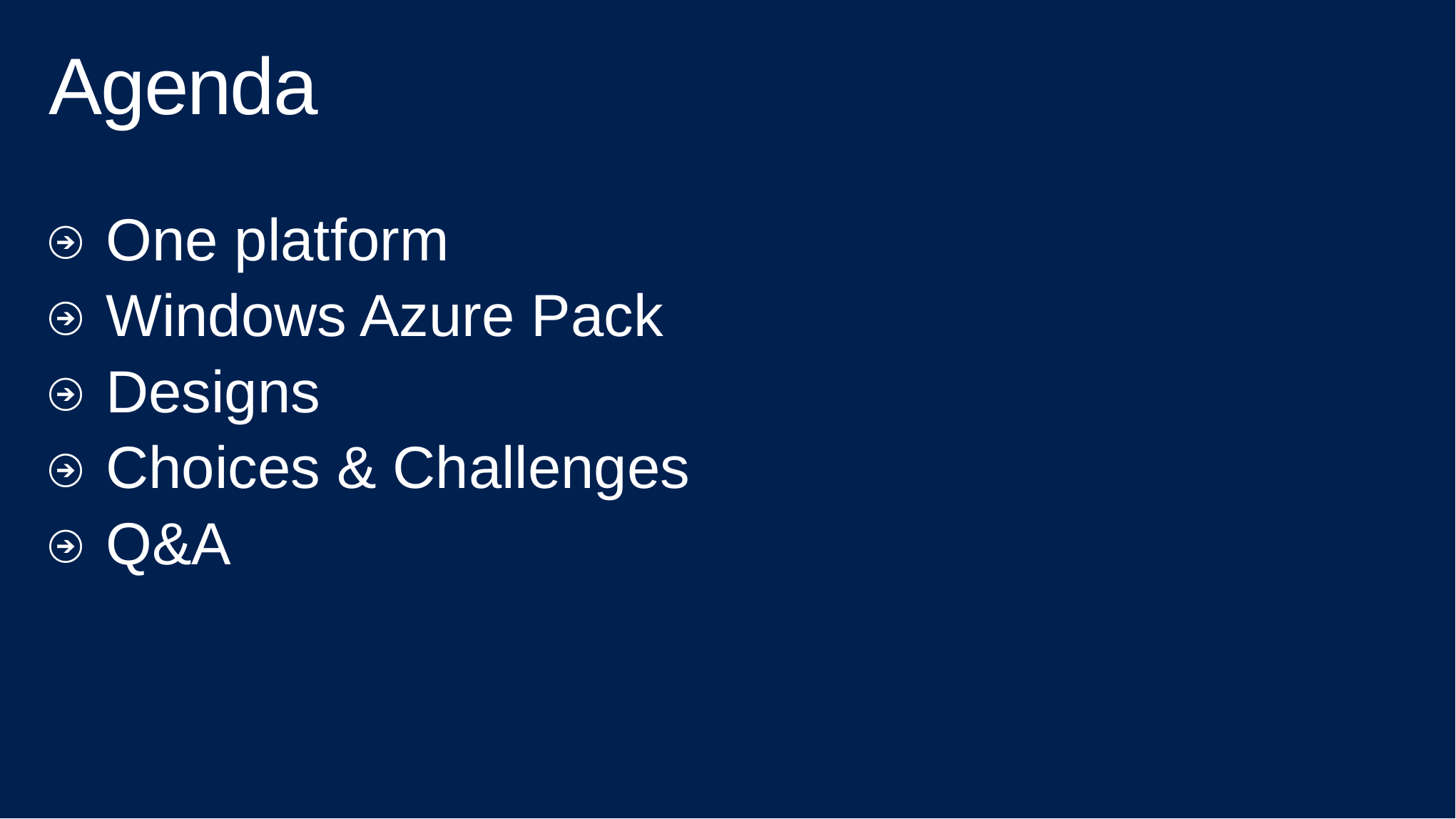

# Agenda
 One platform
 Windows Azure Pack
 Designs
 Choices & Challenges
 Q&A